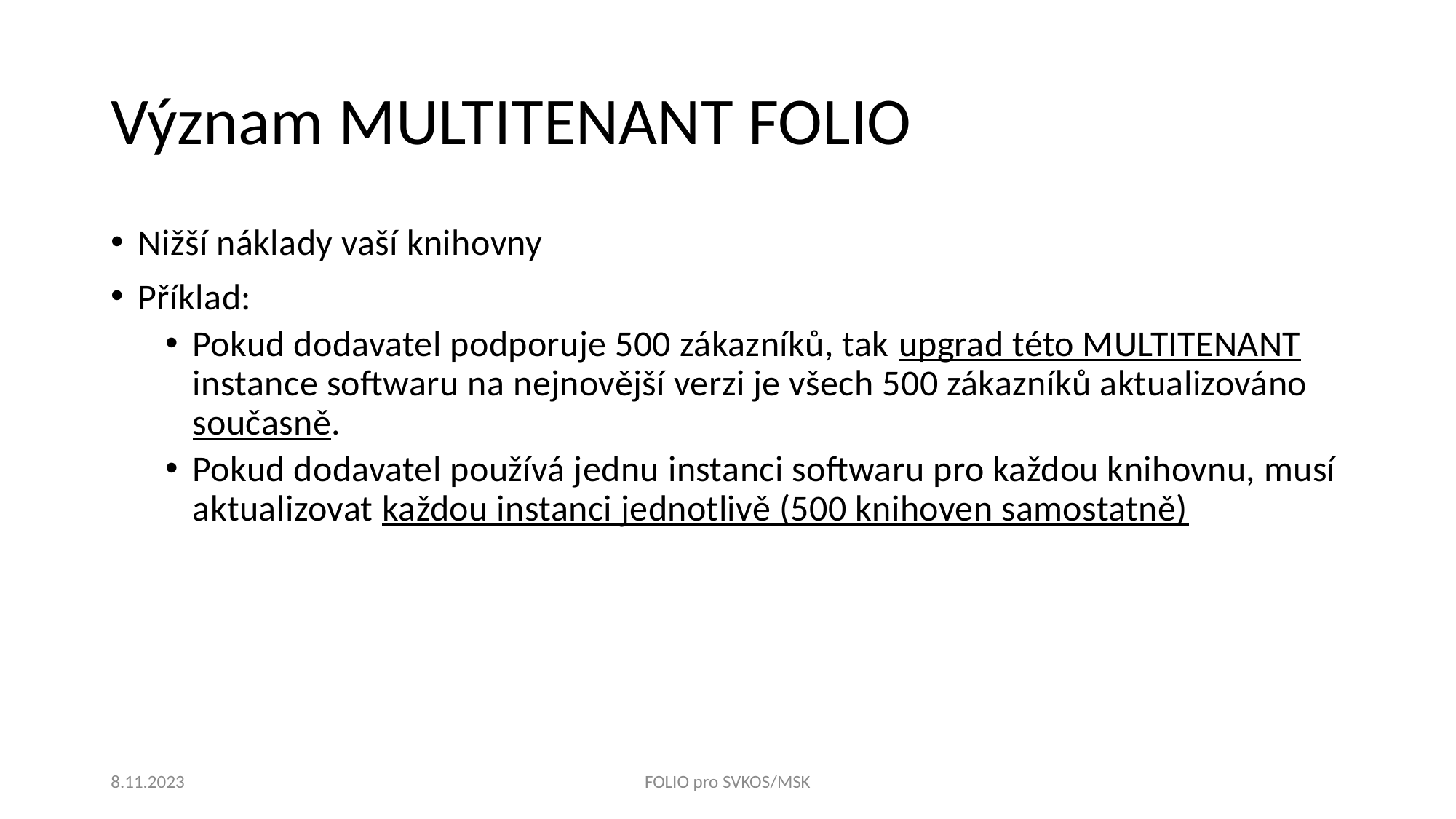

# Význam MULTITENANT FOLIO
Nižší náklady vaší knihovny
Příklad:
Pokud dodavatel podporuje 500 zákazníků, tak upgrad této MULTITENANT instance softwaru na nejnovější verzi je všech 500 zákazníků aktualizováno současně.
Pokud dodavatel používá jednu instanci softwaru pro každou knihovnu, musí aktualizovat každou instanci jednotlivě (500 knihoven samostatně)

8.11.2023
FOLIO pro SVKOS/MSK